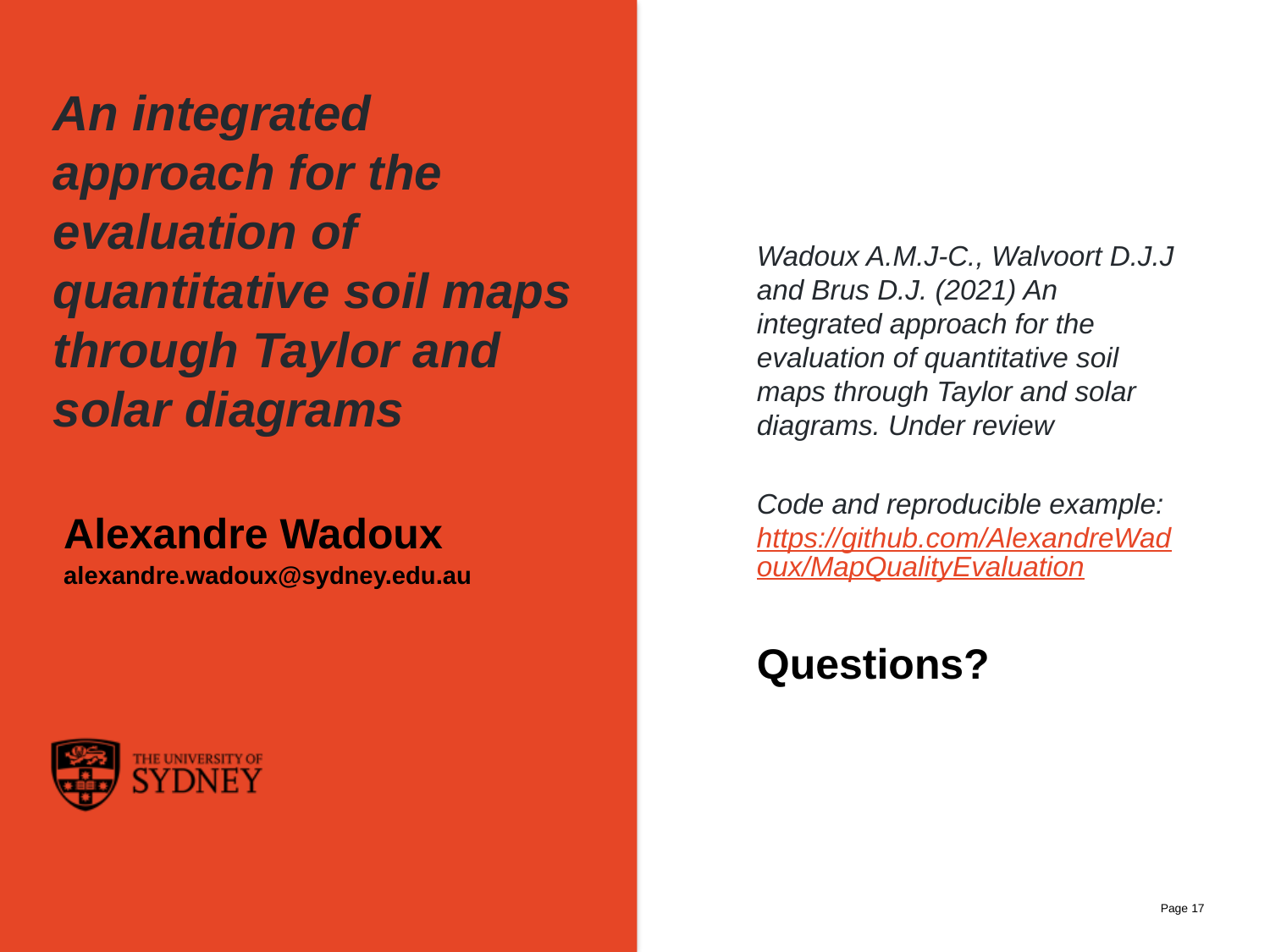

# An integrated approach for the evaluation of quantitative soil maps through Taylor and solar diagrams
Wadoux A.M.J-C., Walvoort D.J.J and Brus D.J. (2021) An integrated approach for the evaluation of quantitative soil maps through Taylor and solar diagrams. Under review

Code and reproducible example: https://github.com/AlexandreWadoux/MapQualityEvaluation

Alexandre Wadoux
alexandre.wadoux@sydney.edu.au
Questions?